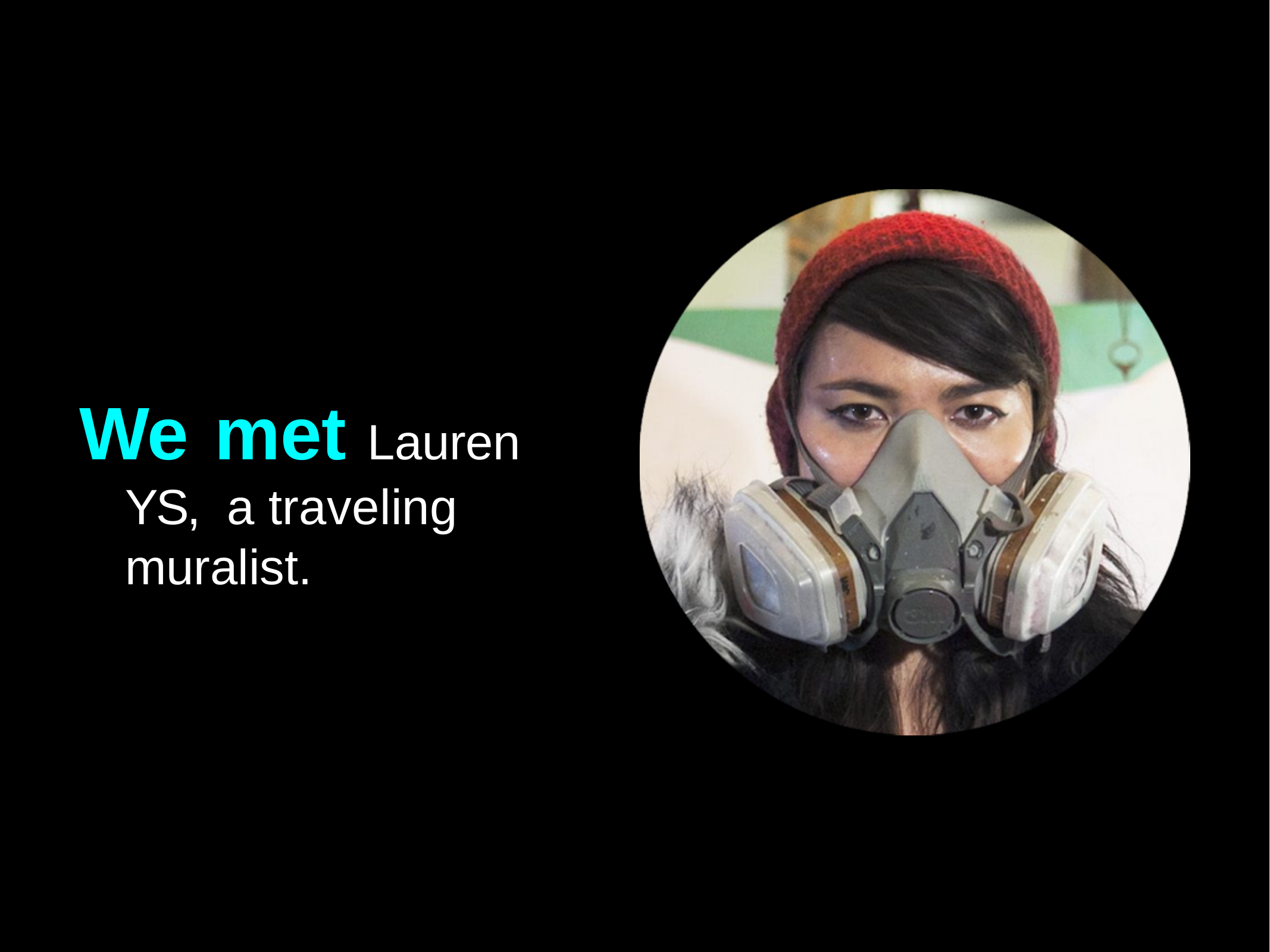

# We	met Lauren YS,  a traveling muralist.